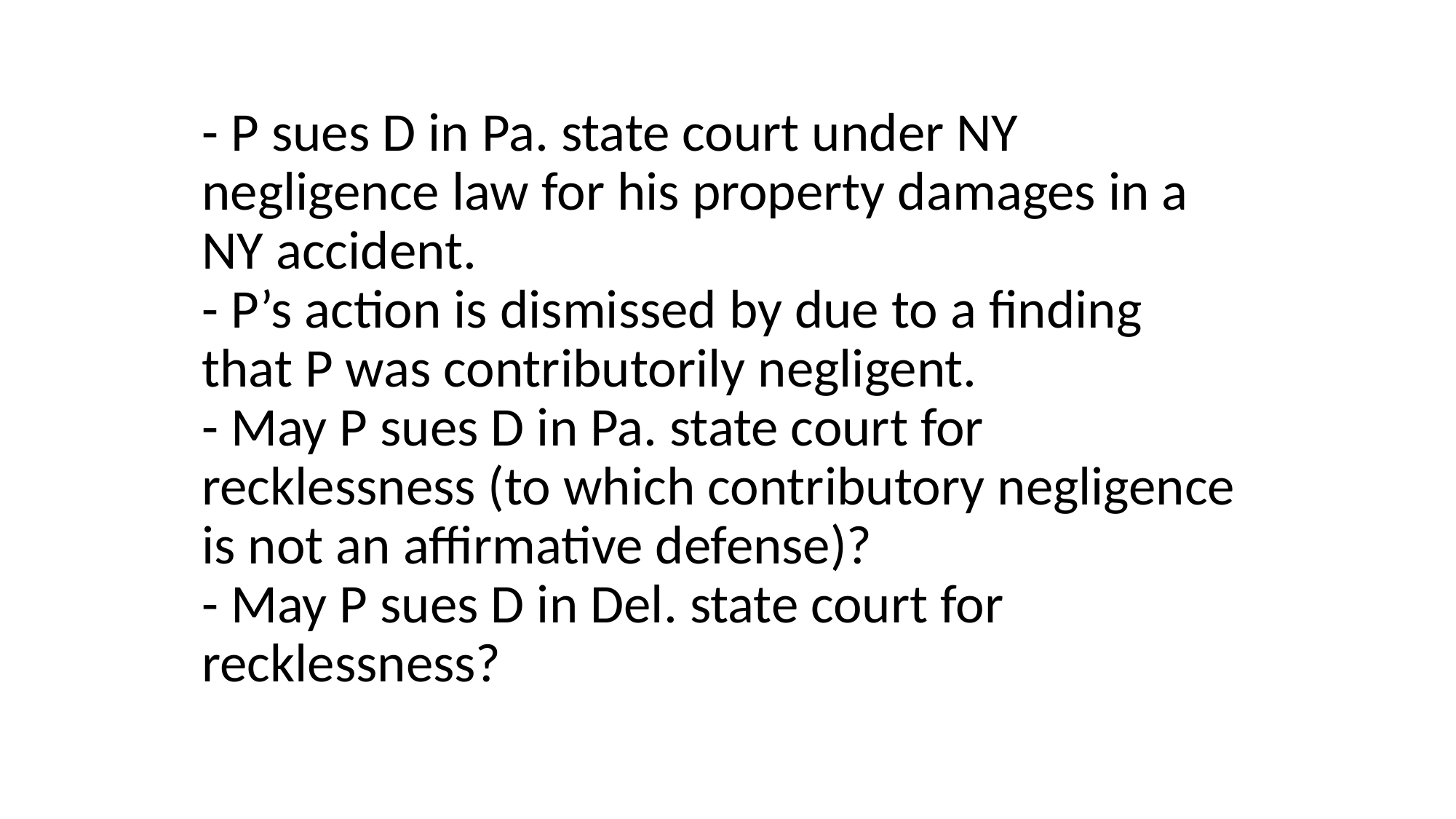

# - P sues D in Pa. state court under NY negligence law for his property damages in a NY accident. - P’s action is dismissed by due to a finding that P was contributorily negligent. - May P sues D in Pa. state court for recklessness (to which contributory negligence is not an affirmative defense)? - May P sues D in Del. state court for recklessness?